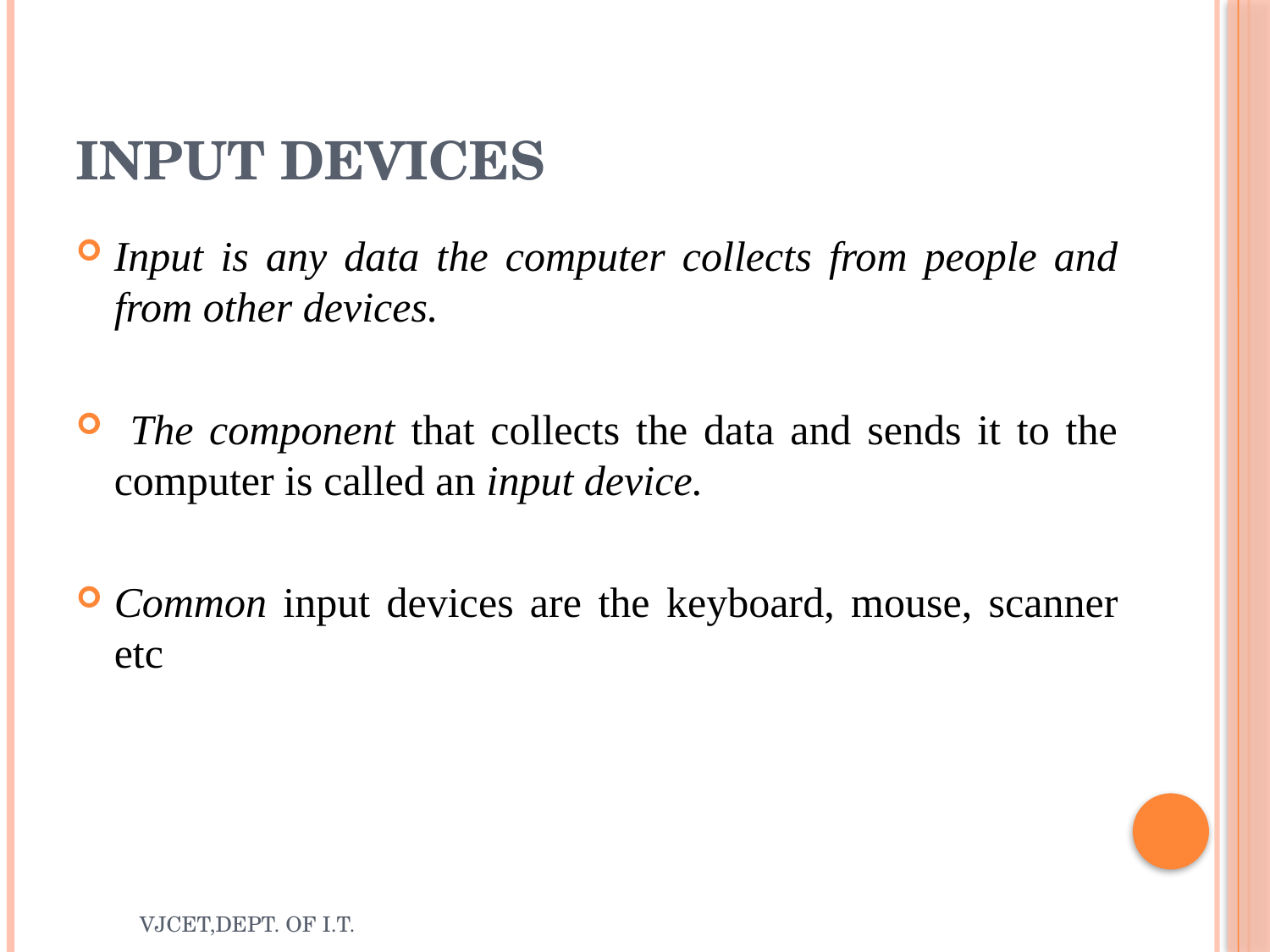

# Input Devices
Input is any data the computer collects from people and from other devices.

 The component that collects the data and sends it to the computer is called an input device.

Common input devices are the keyboard, mouse, scanner etc
VJCET,DEPT. OF I.T.